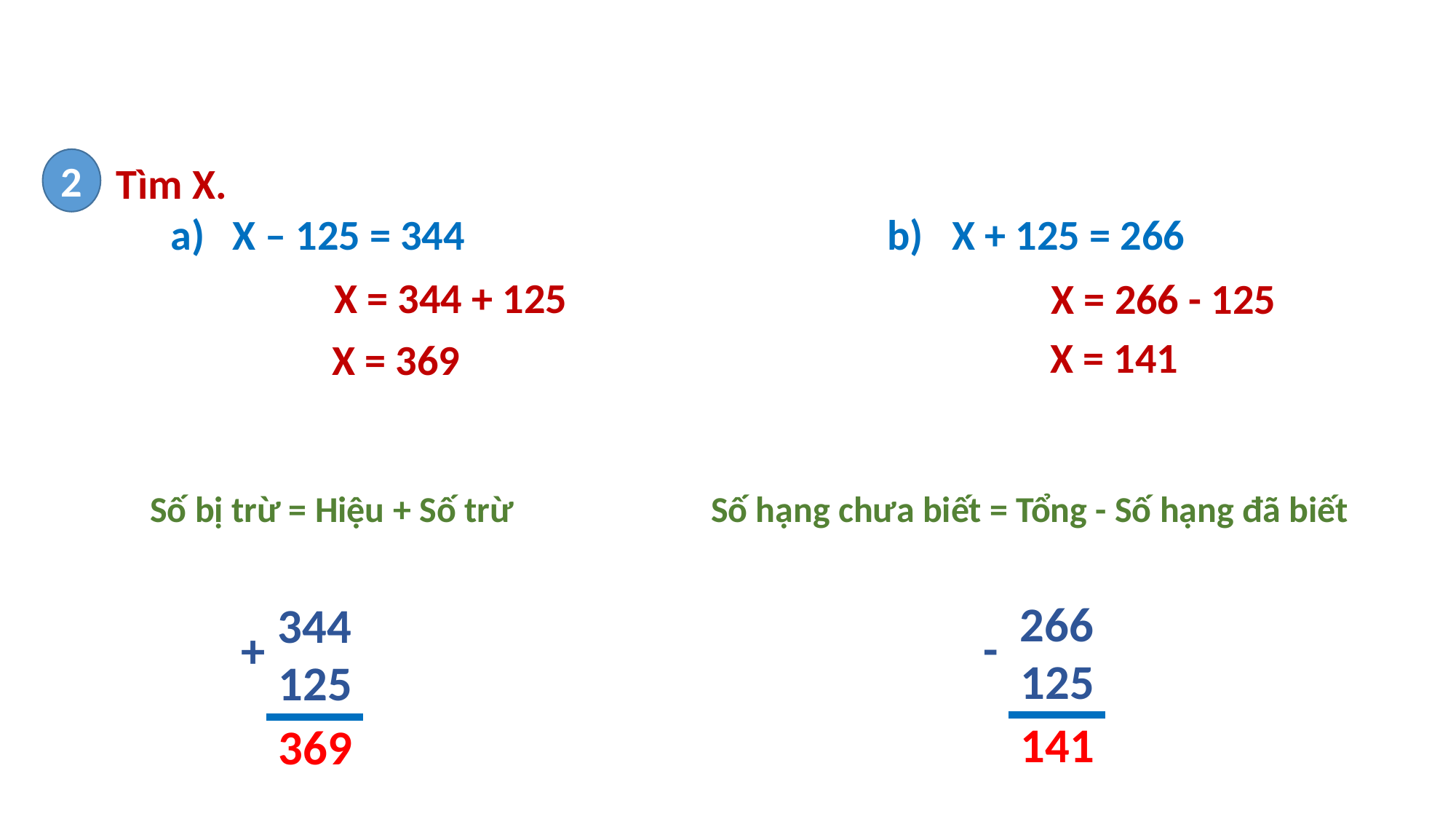

2
Tìm X.
X – 125 = 344				b)   X + 125 = 266
X = 344 + 125
X = 266 - 125
X = 141
X = 369
Số hạng chưa biết = Tổng - Số hạng đã biết
Số bị trừ = Hiệu + Số trừ
266
344
-
+
125
125
141
369